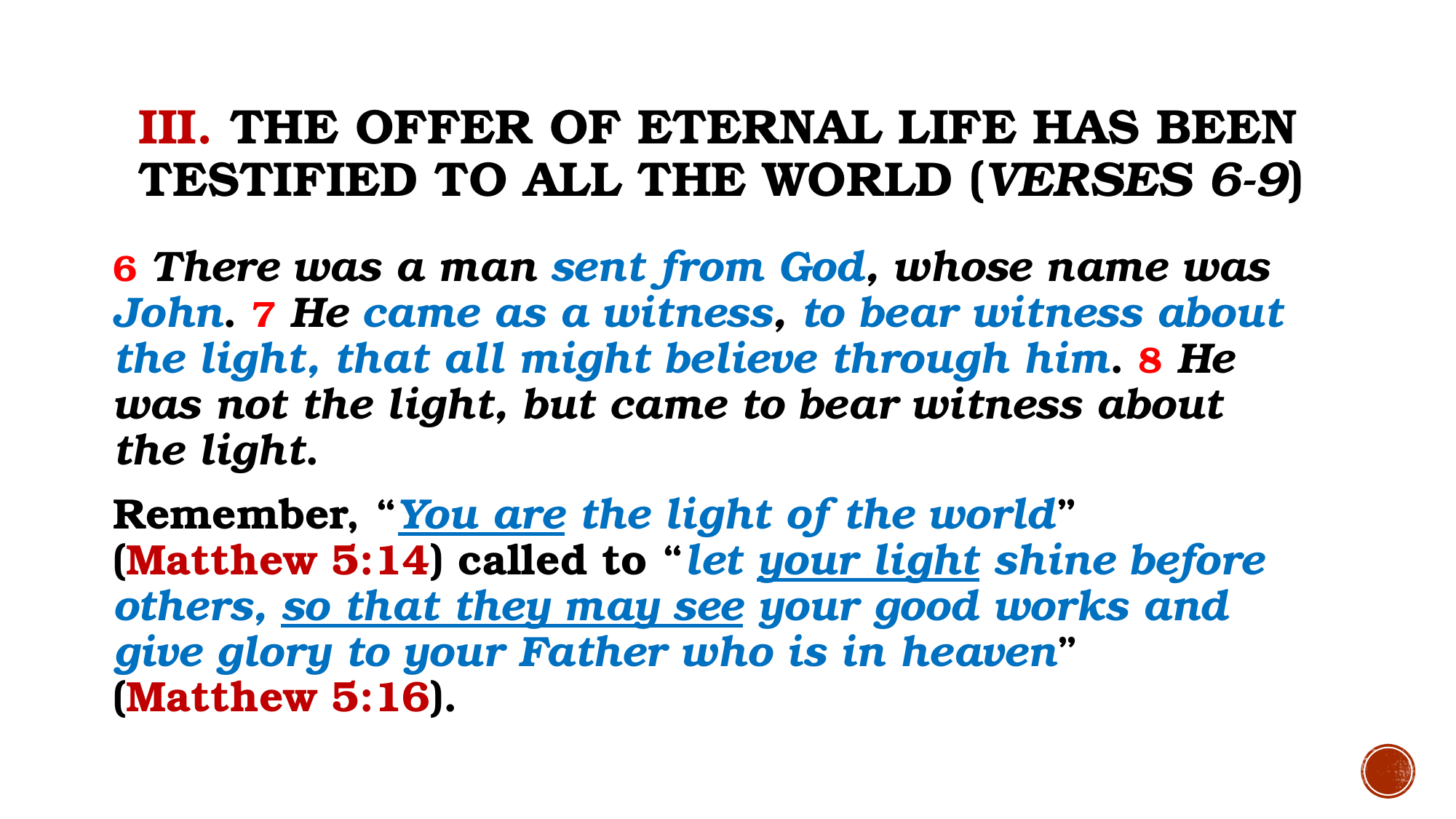

# III. The offer of eternal life has been testified to all the world (verses 6-9)
6 There was a man sent from God, whose name was John. 7 He came as a witness, to bear witness about the light, that all might believe through him. 8 He was not the light, but came to bear witness about the light.
Remember, “You are the light of the world” (Matthew 5:14) called to “let your light shine before others, so that they may see your good works and give glory to your Father who is in heaven” (Matthew 5:16).